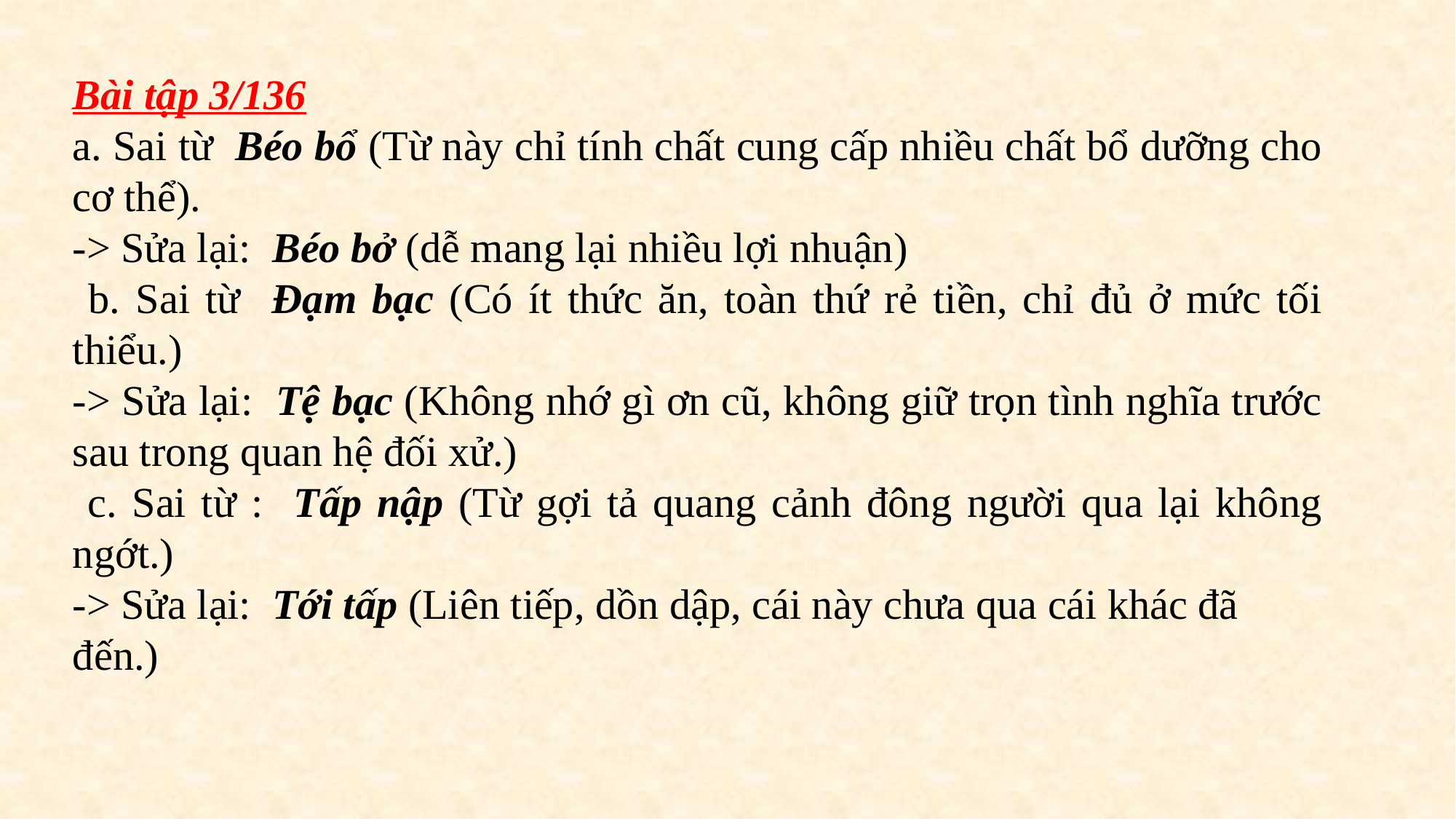

Bài tập 3/136
a. Sai từ  Béo bổ (Từ này chỉ tính chất cung cấp nhiều chất bổ dưỡng cho cơ thể).
-> Sửa lại:  Béo bở (dễ mang lại nhiều lợi nhuận)
 b. Sai từ  Đạm bạc (Có ít thức ăn, toàn thứ rẻ tiền, chỉ đủ ở mức tối thiểu.)
-> Sửa lại:  Tệ bạc (Không nhớ gì ơn cũ, không giữ trọn tình nghĩa trước sau trong quan hệ đối xử.)
 c. Sai từ :  Tấp nập (Từ gợi tả quang cảnh đông người qua lại không ngớt.)
-> Sửa lại:  Tới tấp (Liên tiếp, dồn dập, cái này chưa qua cái khác đã đến.)